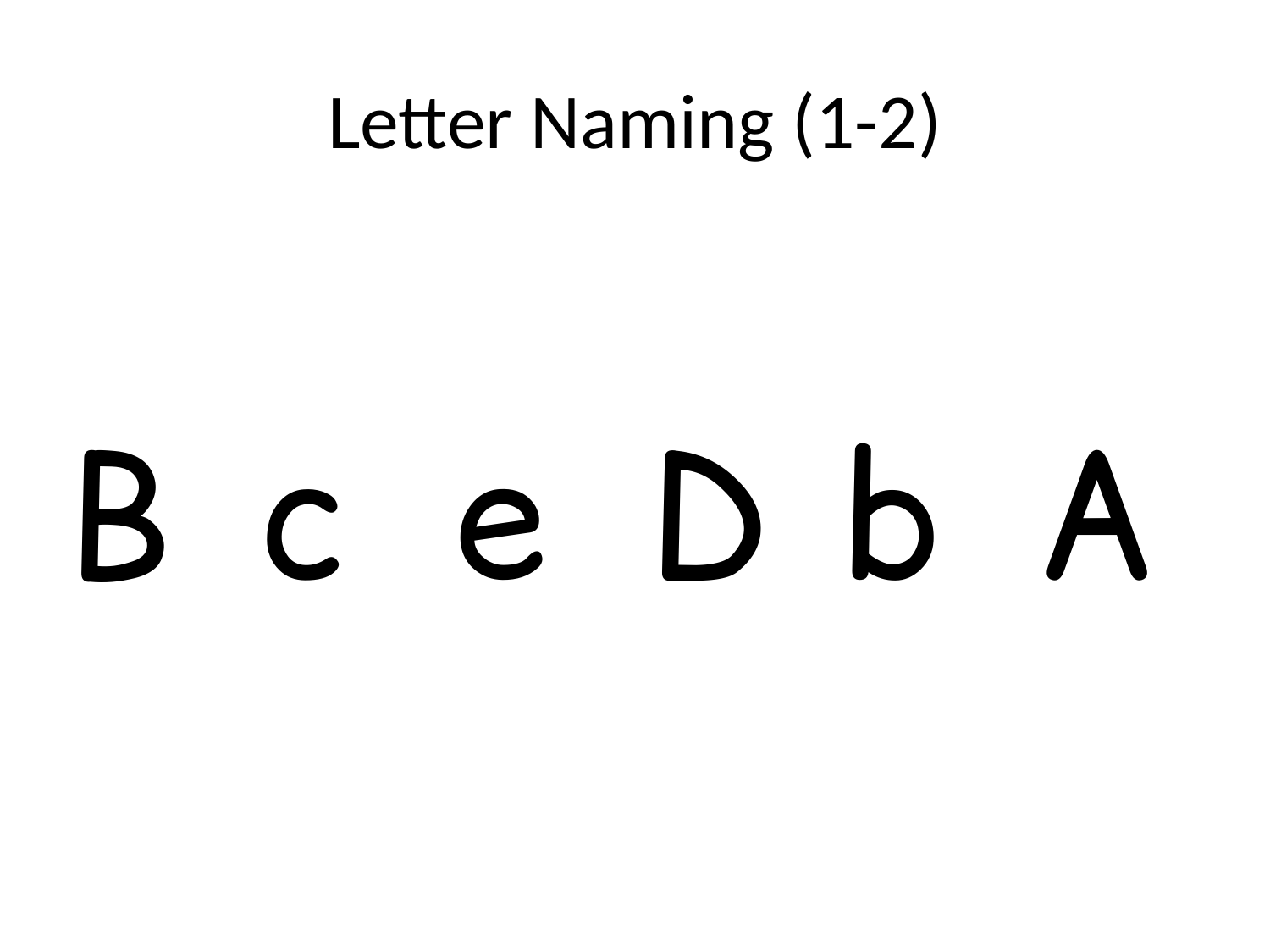

# Letter Naming (1-2)

| B | c | e | D | b | A |
| --- | --- | --- | --- | --- | --- |